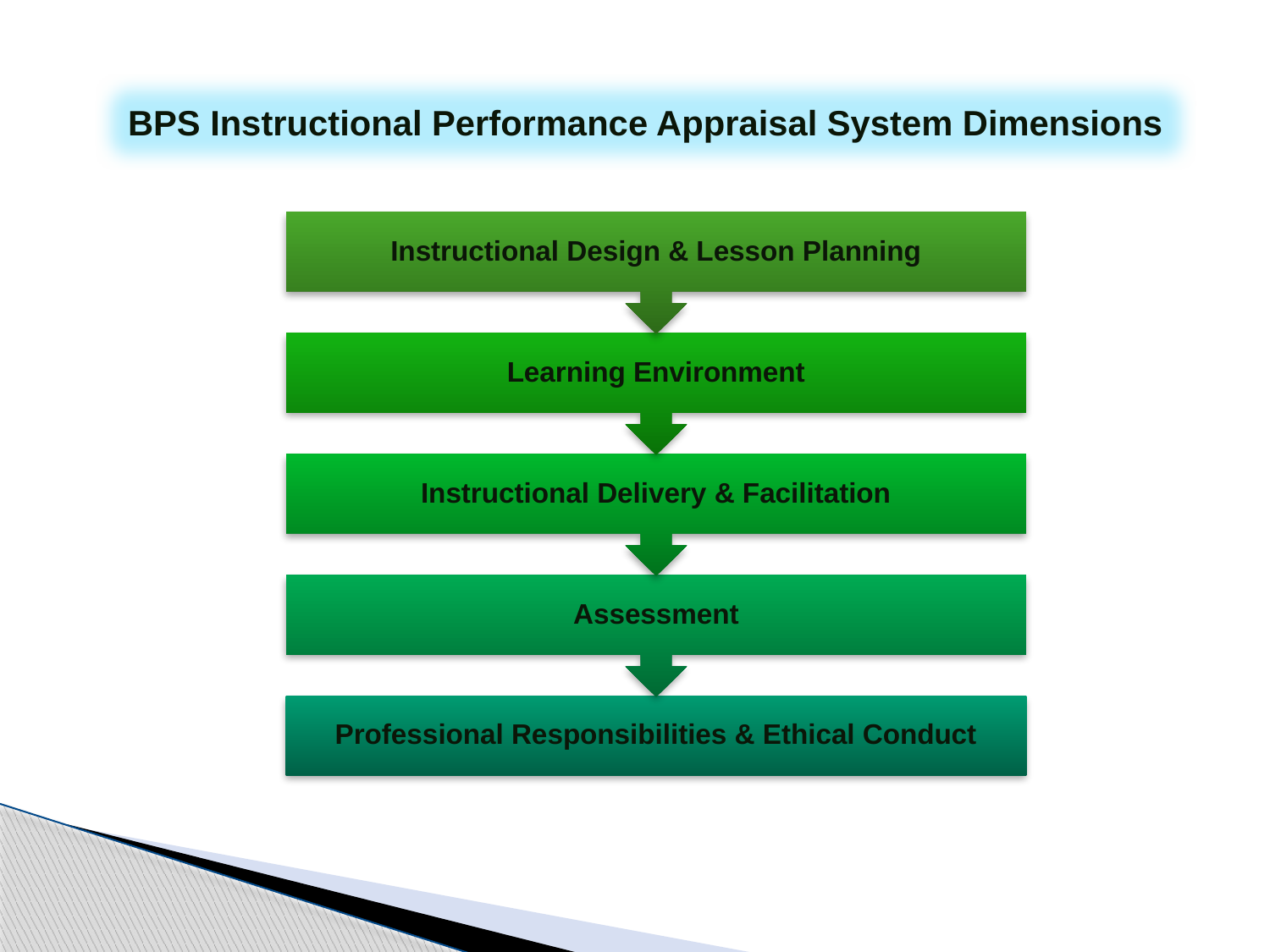

BPS Instructional Performance Appraisal System Dimensions
Professional Responsibilities & Ethical Conduct
Assessment
Instructional Delivery & Facilitation
Learning Environment
Instructional Design & Lesson Planning